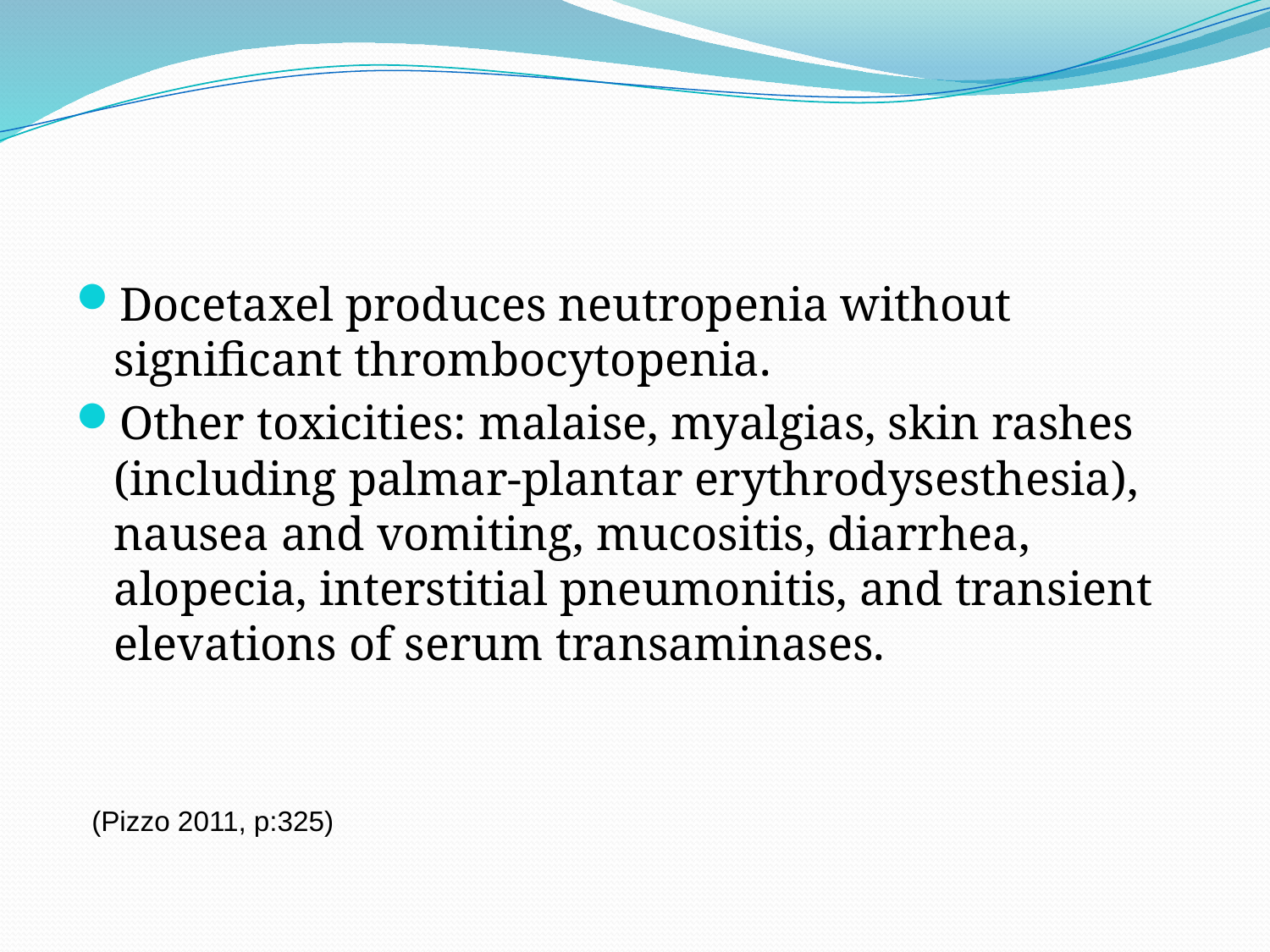

#
Docetaxel produces neutropenia without significant thrombocytopenia.
Other toxicities: malaise, myalgias, skin rashes (including palmar-plantar erythrodysesthesia), nausea and vomiting, mucositis, diarrhea, alopecia, interstitial pneumonitis, and transient elevations of serum transaminases.

  (Pizzo 2011, p:325)